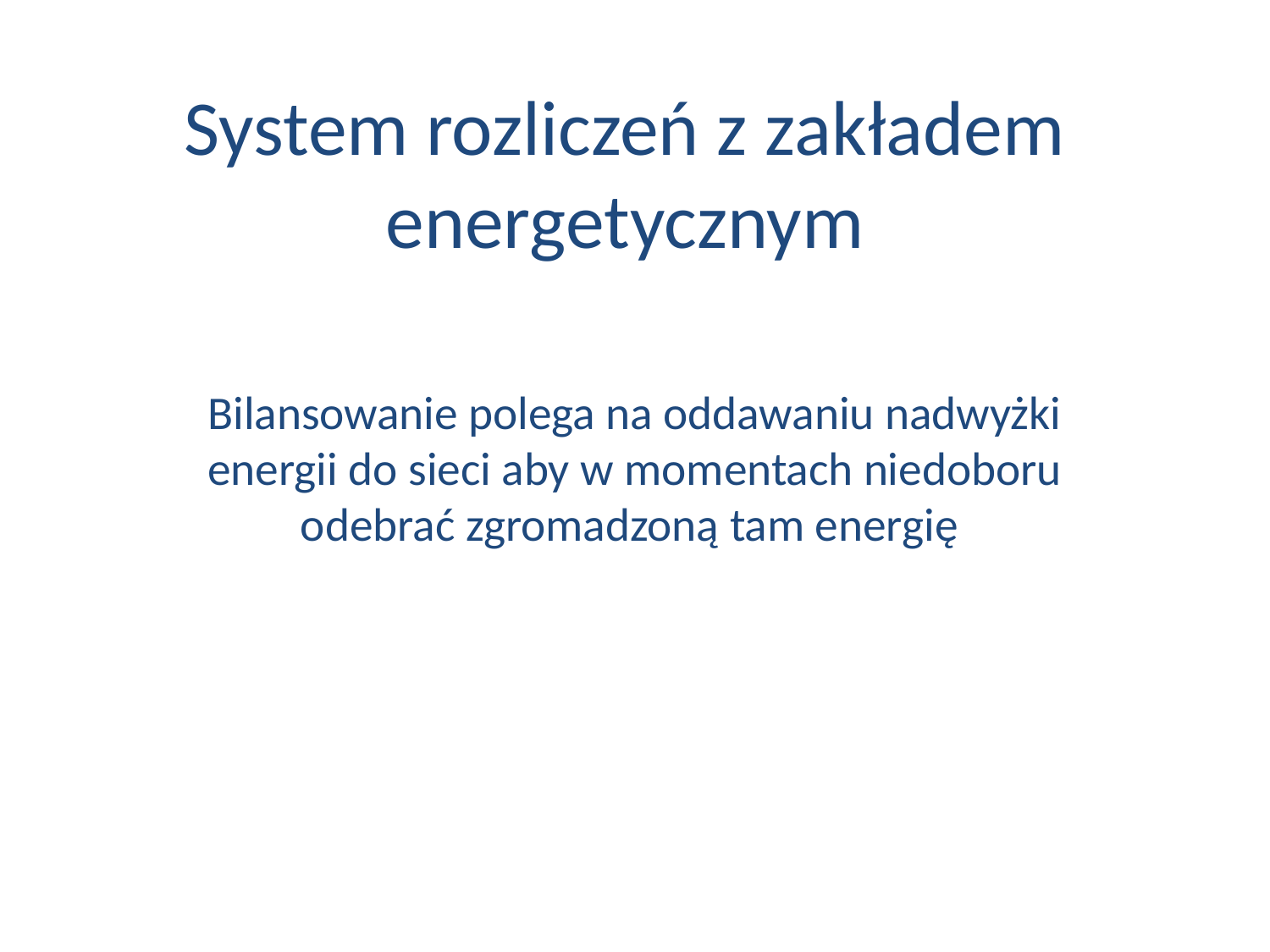

# System rozliczeń z zakładem energetycznym
Bilansowanie polega na oddawaniu nadwyżki energii do sieci aby w momentach niedoboru odebrać zgromadzoną tam energię